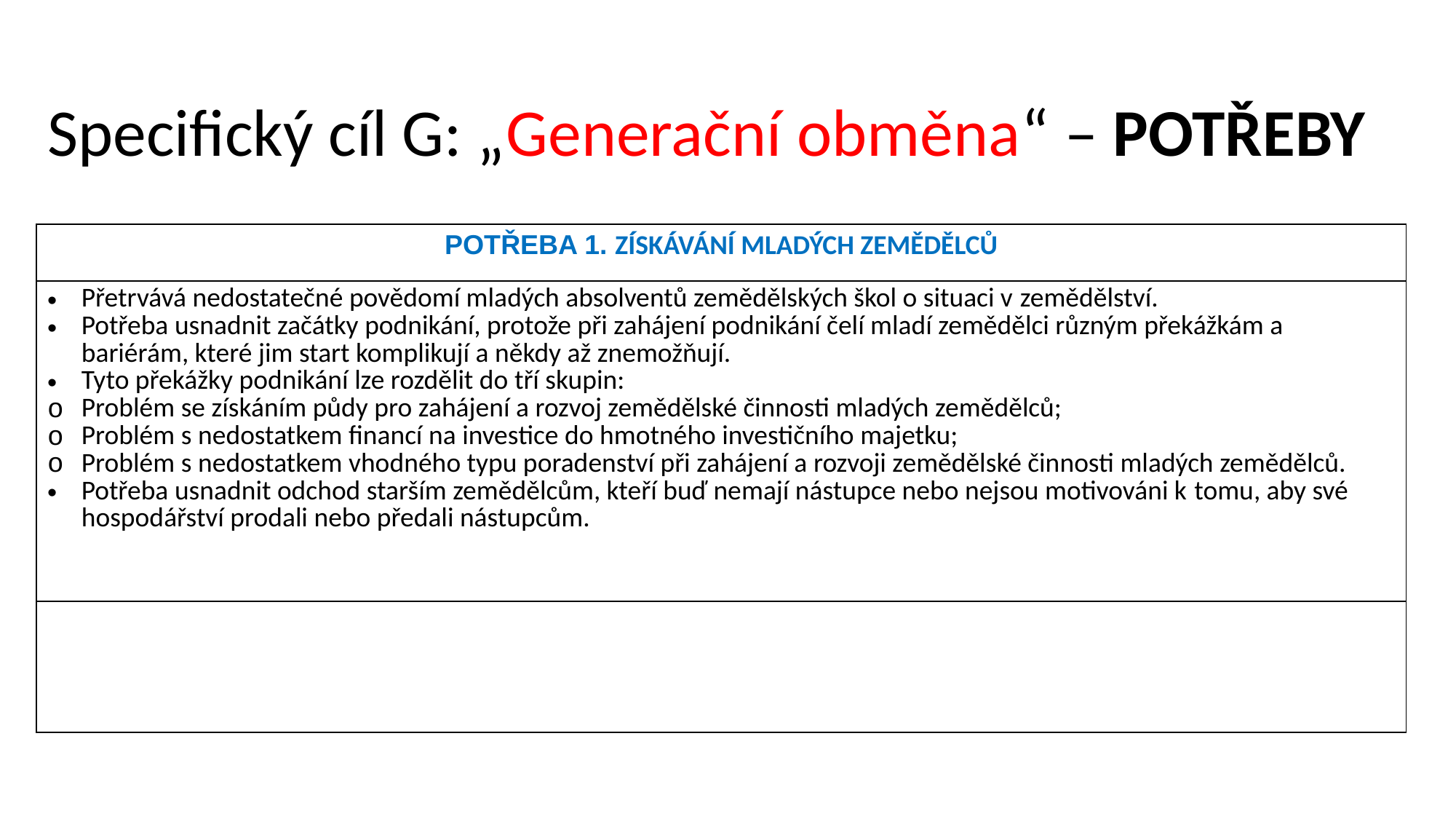

# Specifický cíl G: „Generační obměna“ – POTŘEBY
| POTŘEBA 1. ZÍSKÁVÁNÍ MLADÝCH ZEMĚDĚLCŮ |
| --- |
| Přetrvává nedostatečné povědomí mladých absolventů zemědělských škol o situaci v zemědělství. Potřeba usnadnit začátky podnikání, protože při zahájení podnikání čelí mladí zemědělci různým překážkám a bariérám, které jim start komplikují a někdy až znemožňují. Tyto překážky podnikání lze rozdělit do tří skupin: Problém se získáním půdy pro zahájení a rozvoj zemědělské činnosti mladých zemědělců; Problém s nedostatkem financí na investice do hmotného investičního majetku; Problém s nedostatkem vhodného typu poradenství při zahájení a rozvoji zemědělské činnosti mladých zemědělců. Potřeba usnadnit odchod starším zemědělcům, kteří buď nemají nástupce nebo nejsou motivováni k tomu, aby své hospodářství prodali nebo předali nástupcům. |
|  |